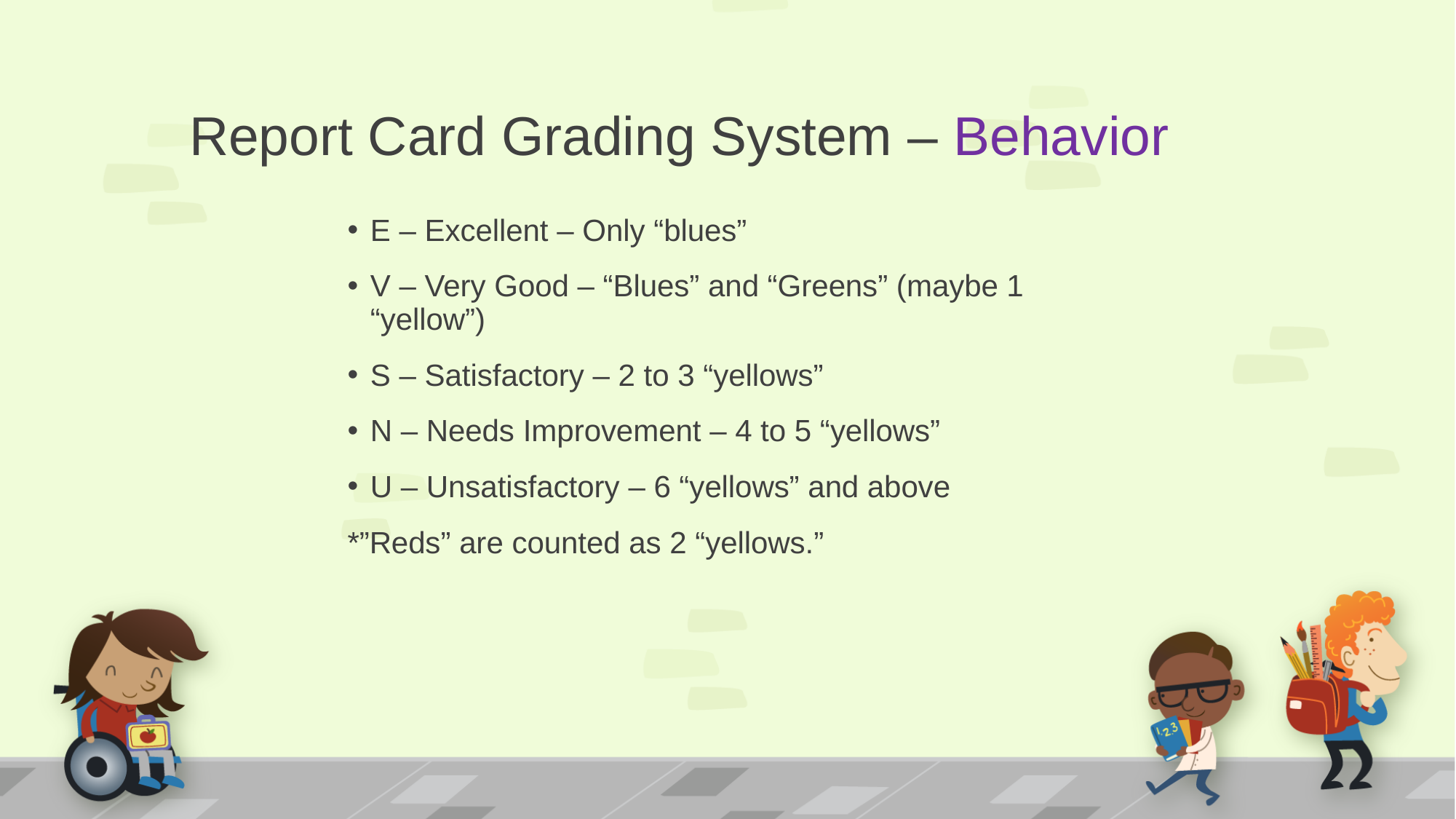

# Report Card Grading System – Behavior
E – Excellent – Only “blues”
V – Very Good – “Blues” and “Greens” (maybe 1 “yellow”)
S – Satisfactory – 2 to 3 “yellows”
N – Needs Improvement – 4 to 5 “yellows”
U – Unsatisfactory – 6 “yellows” and above
*”Reds” are counted as 2 “yellows.”